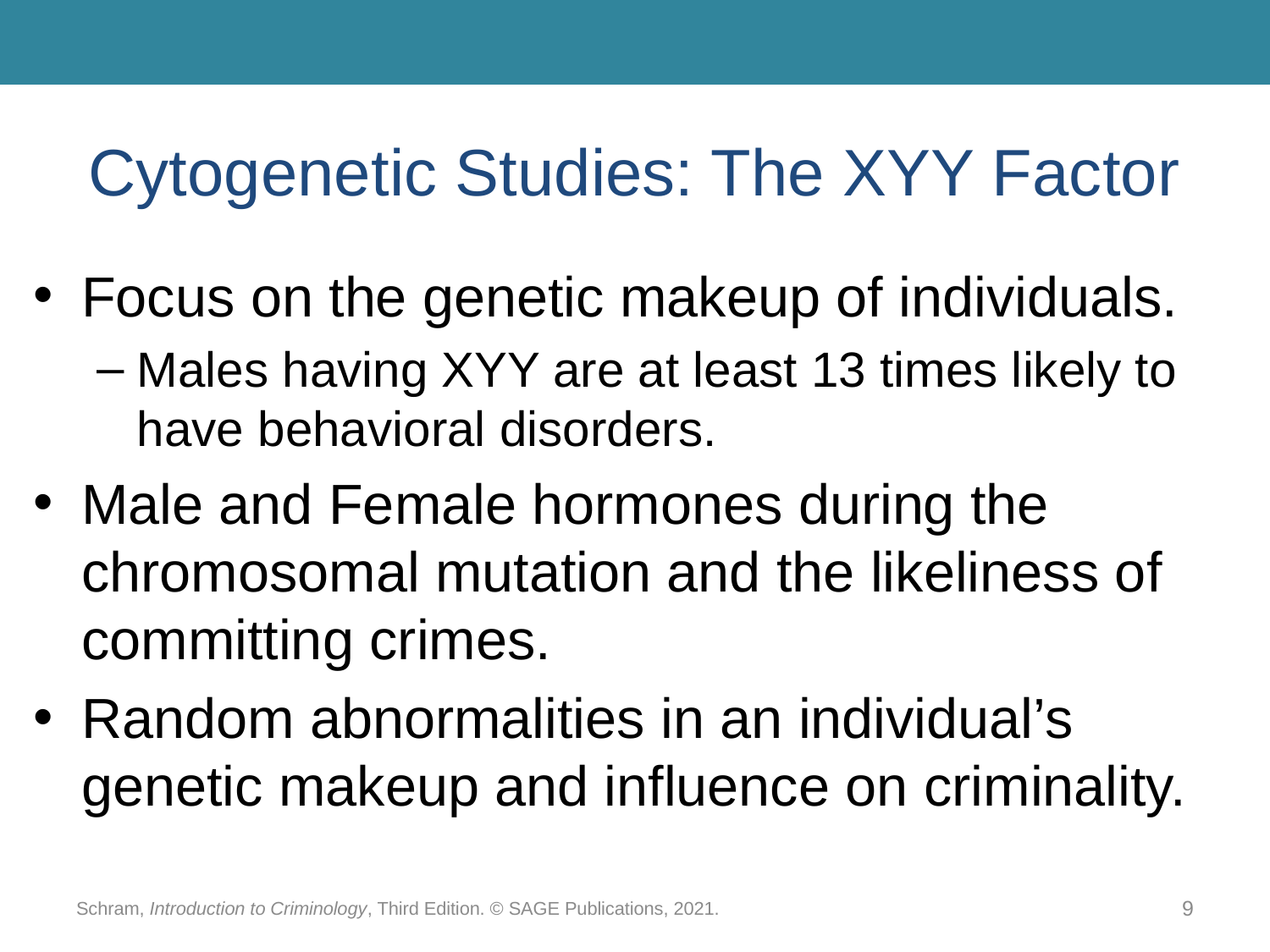

# Cytogenetic Studies: The XYY Factor
Focus on the genetic makeup of individuals.
Males having XYY are at least 13 times likely to have behavioral disorders.
Male and Female hormones during the chromosomal mutation and the likeliness of committing crimes.
Random abnormalities in an individual’s genetic makeup and influence on criminality.

Schram, Introduction to Criminology, Third Edition. © SAGE Publications, 2021.
9